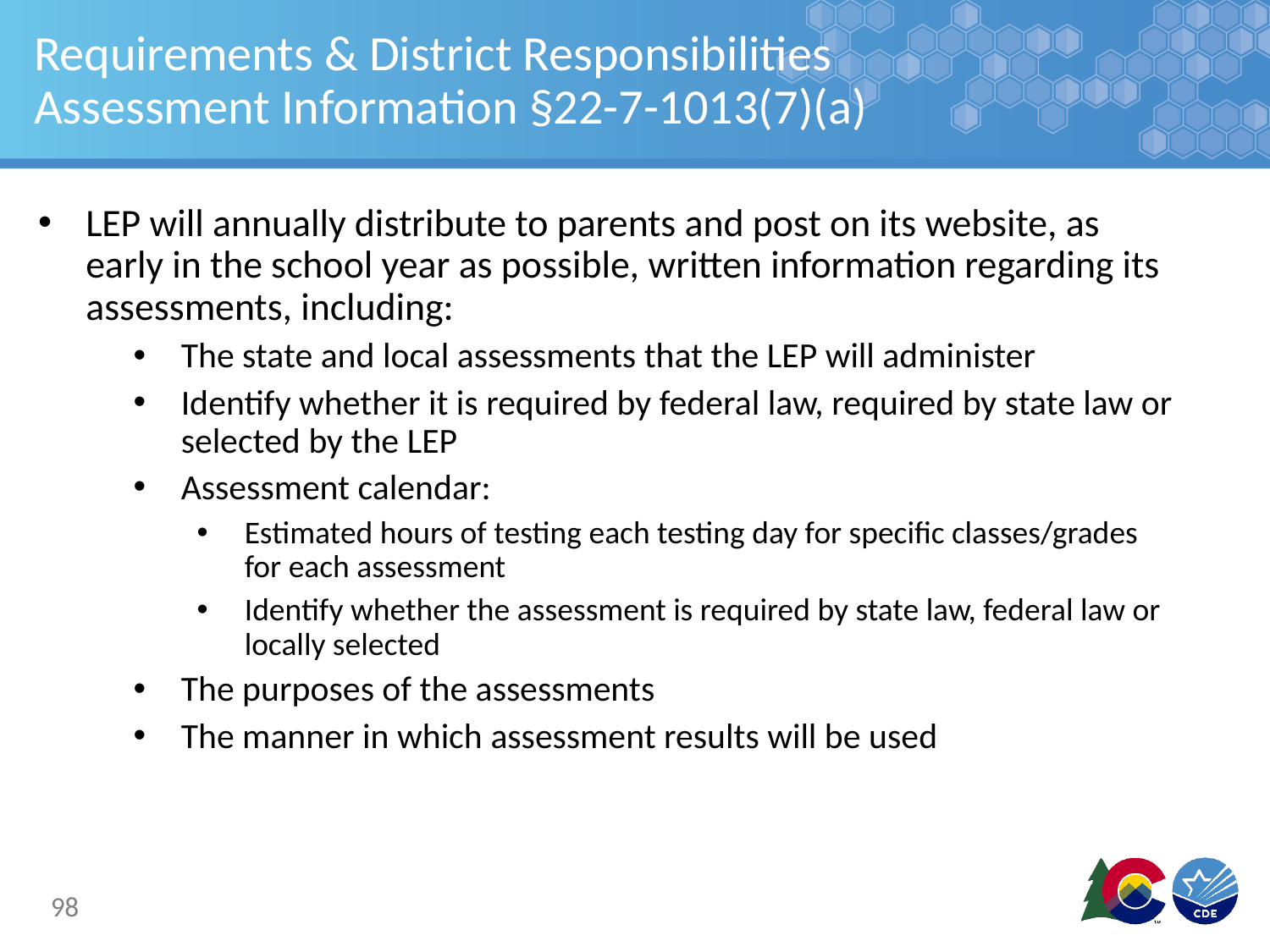

# Requirements & District Responsibilities Assessment Information §22-7-1013(7)(a)
LEP will annually distribute to parents and post on its website, as early in the school year as possible, written information regarding its assessments, including:
The state and local assessments that the LEP will administer
Identify whether it is required by federal law, required by state law or selected by the LEP
Assessment calendar:
Estimated hours of testing each testing day for specific classes/grades for each assessment
Identify whether the assessment is required by state law, federal law or locally selected
The purposes of the assessments
The manner in which assessment results will be used
98